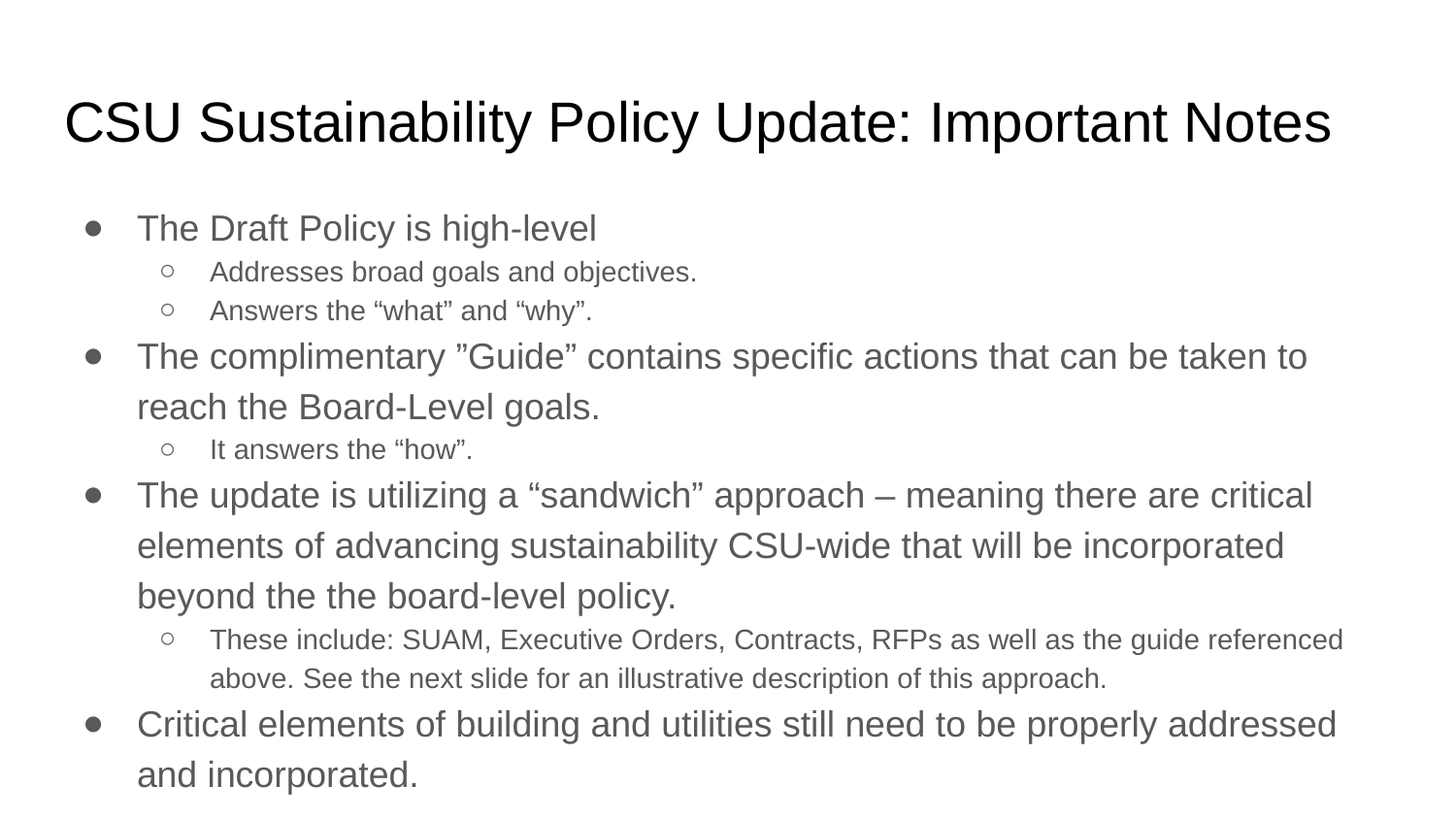

# CSU Sustainability Policy Update: Important Notes

The Draft Policy is high-level
Addresses broad goals and objectives.
Answers the “what” and “why”.
The complimentary ”Guide” contains specific actions that can be taken to reach the Board-Level goals.
It answers the “how”.
The update is utilizing a “sandwich” approach – meaning there are critical elements of advancing sustainability CSU-wide that will be incorporated beyond the the board-level policy.
These include: SUAM, Executive Orders, Contracts, RFPs as well as the guide referenced above. See the next slide for an illustrative description of this approach.
Critical elements of building and utilities still need to be properly addressed and incorporated.